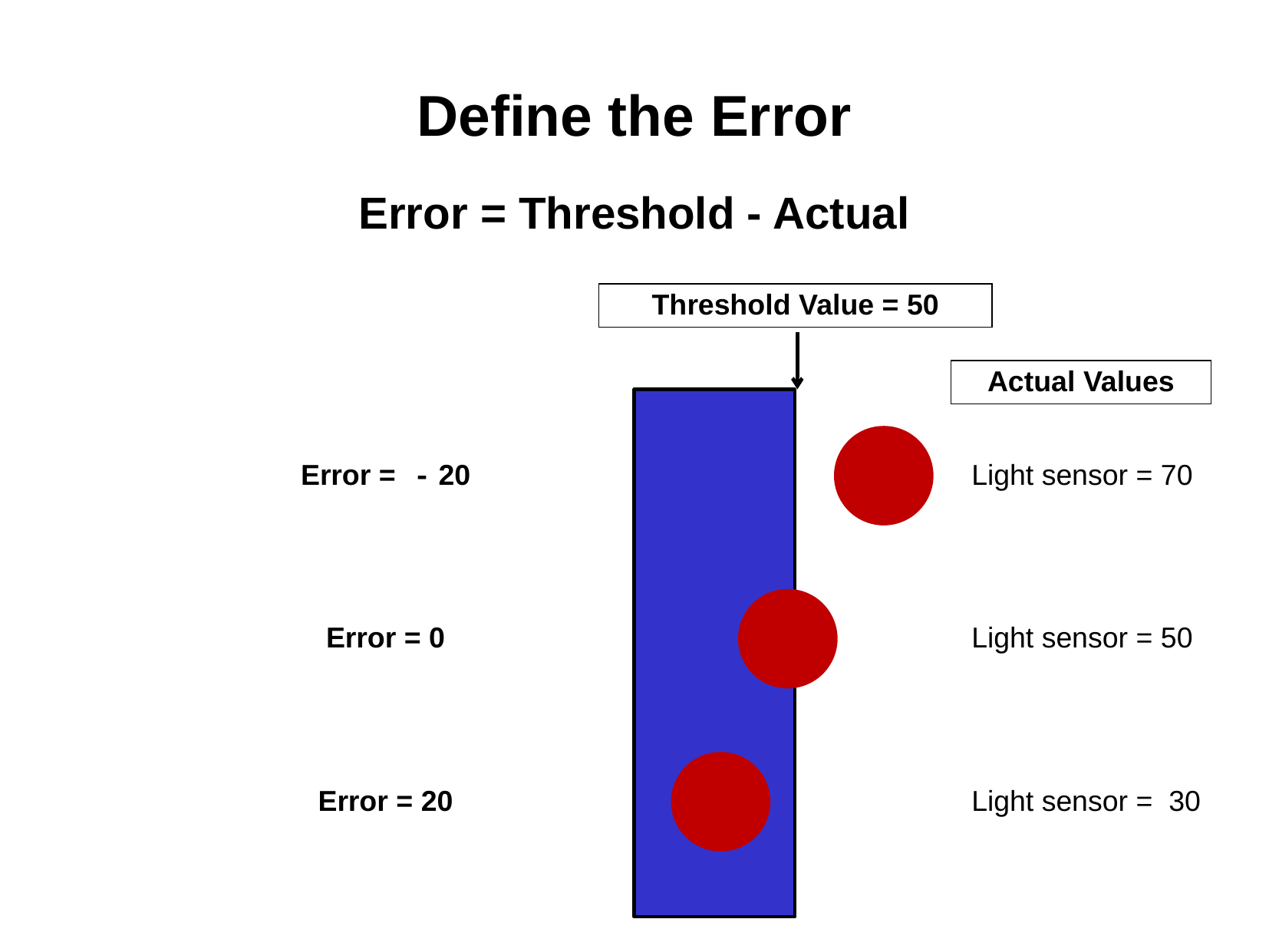

# Define the Error
Error = Threshold - Actual
Threshold Value = 50
Actual Values

Error = - 20
Light sensor = 70

Error = 0
Light sensor = 50

Error = 20
Light sensor =  30